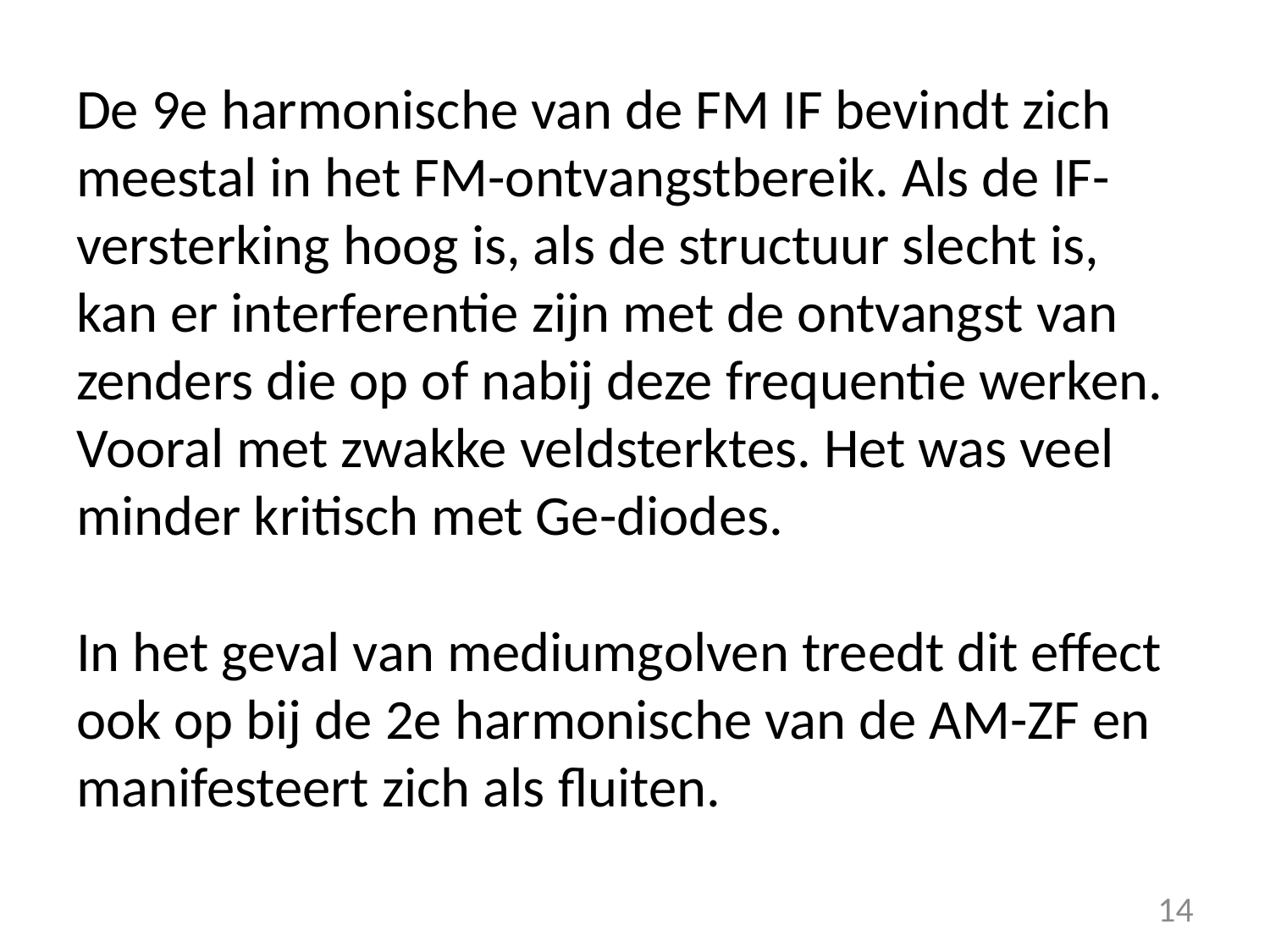

De 9e harmonische van de FM IF bevindt zich meestal in het FM-ontvangstbereik. Als de IF-versterking hoog is, als de structuur slecht is, kan er interferentie zijn met de ontvangst van zenders die op of nabij deze frequentie werken. Vooral met zwakke veldsterktes. Het was veel minder kritisch met Ge-diodes.
In het geval van mediumgolven treedt dit effect ook op bij de 2e harmonische van de AM-ZF en manifesteert zich als fluiten.
14